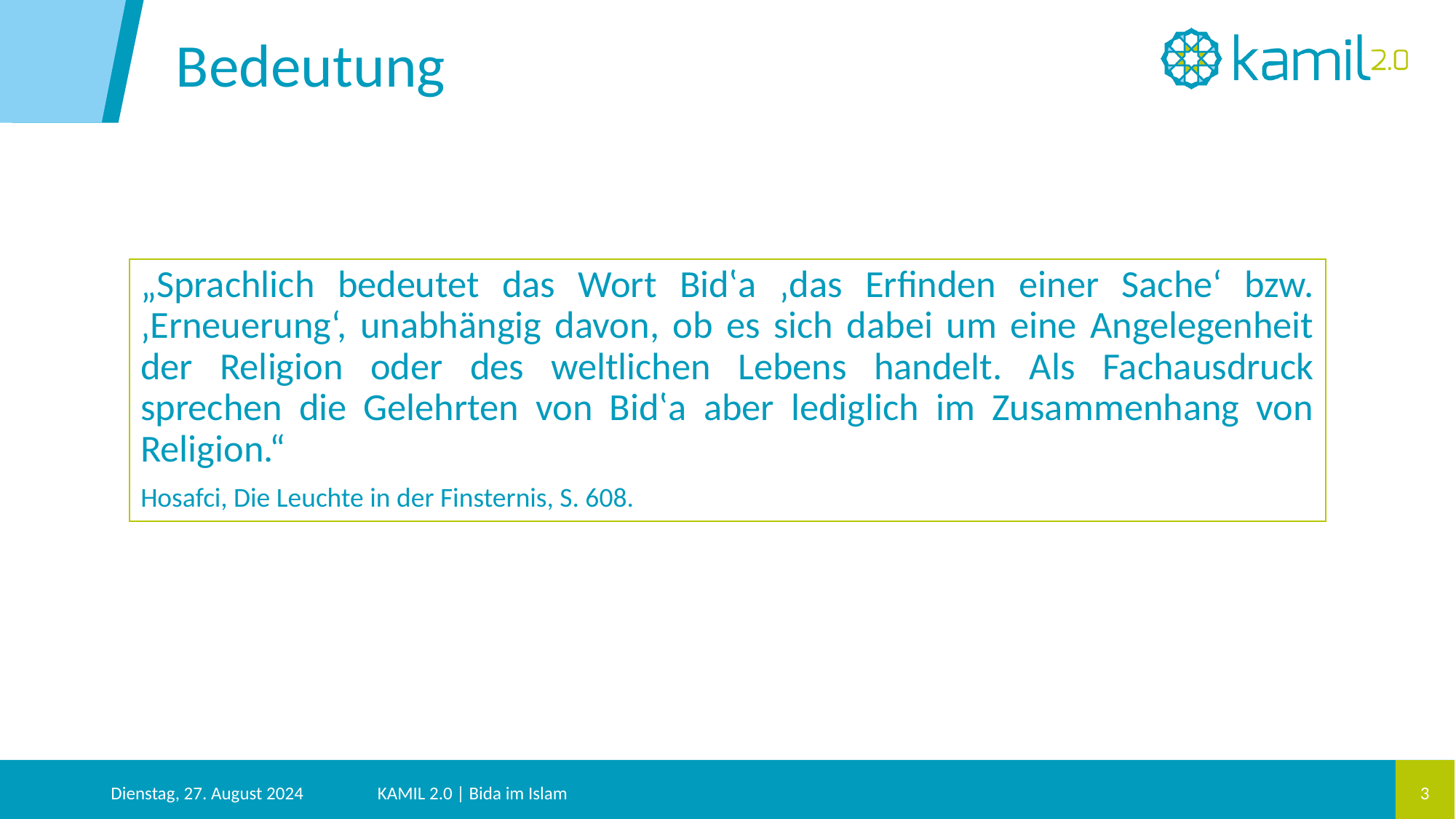

Bedeutung
„Sprachlich bedeutet das Wort Bidʽa ‚das Erfinden einer Sache‘ bzw. ‚Erneuerung‘, unabhängig davon, ob es sich dabei um eine Angelegenheit der Religion oder des weltlichen Lebens handelt. Als Fachausdruck sprechen die Gelehrten von Bidʽa aber lediglich im Zusammenhang von Religion.“
Hosafci, Die Leuchte in der Finsternis, S. 608.
Dienstag, 27. August 2024
KAMIL 2.0 | Bida im Islam
3